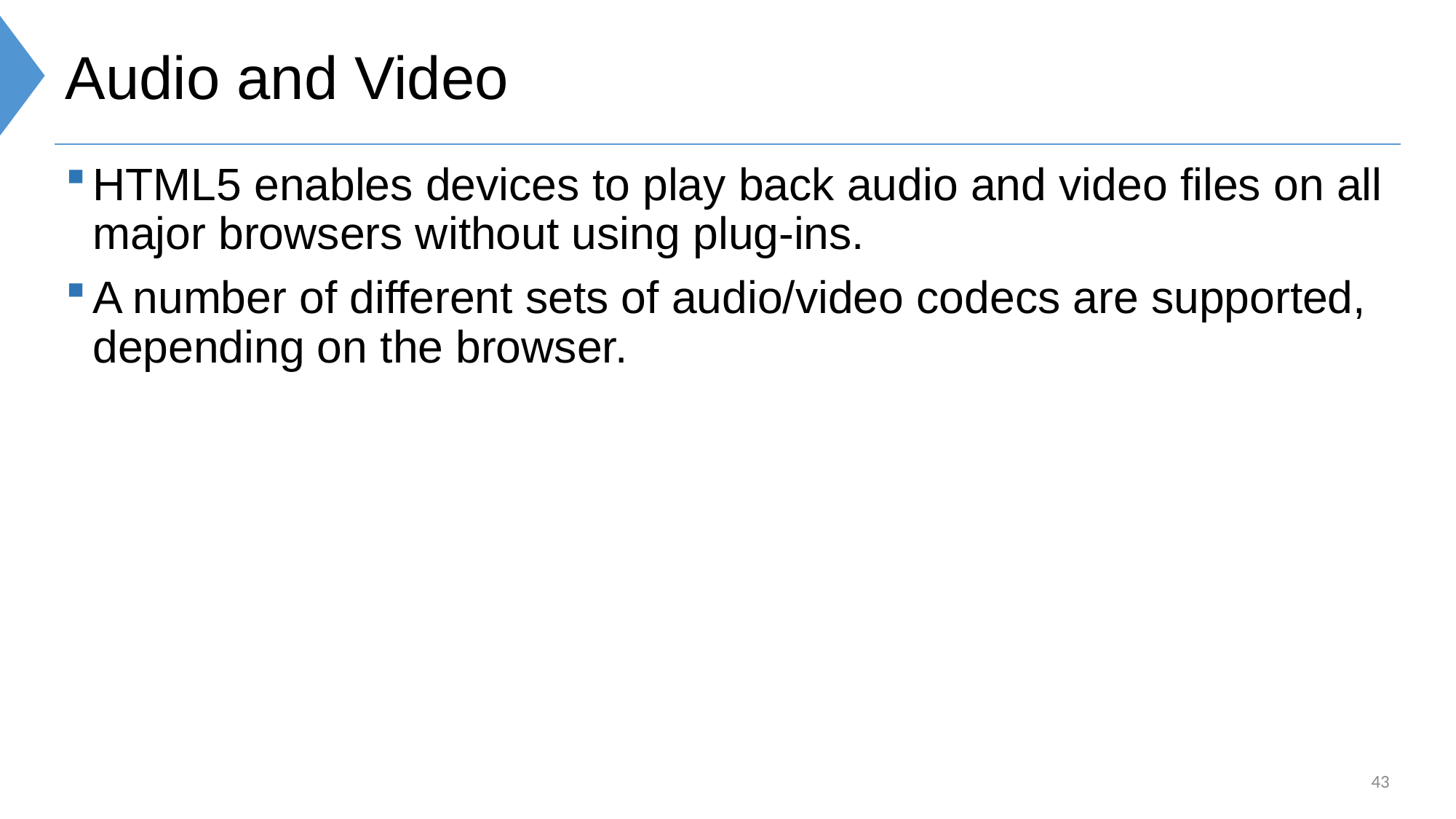

# Audio and Video
HTML5 enables devices to play back audio and video files on all major browsers without using plug-ins.
A number of different sets of audio/video codecs are supported, depending on the browser.
43